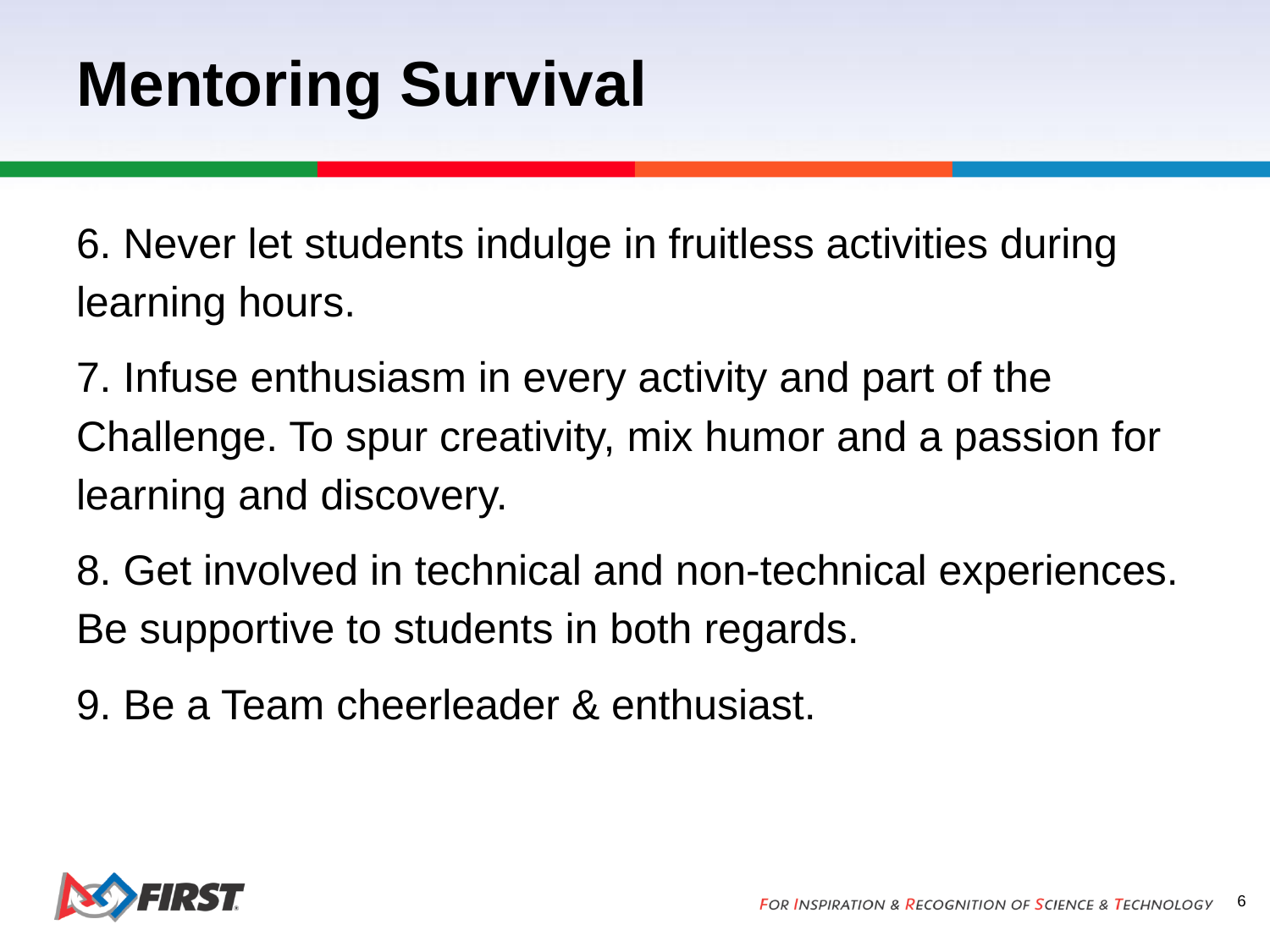

# Mentoring Survival
6. Never let students indulge in fruitless activities during learning hours.
7. Infuse enthusiasm in every activity and part of the Challenge. To spur creativity, mix humor and a passion for learning and discovery.
8. Get involved in technical and non-technical experiences. Be supportive to students in both regards.
9. Be a Team cheerleader & enthusiast.